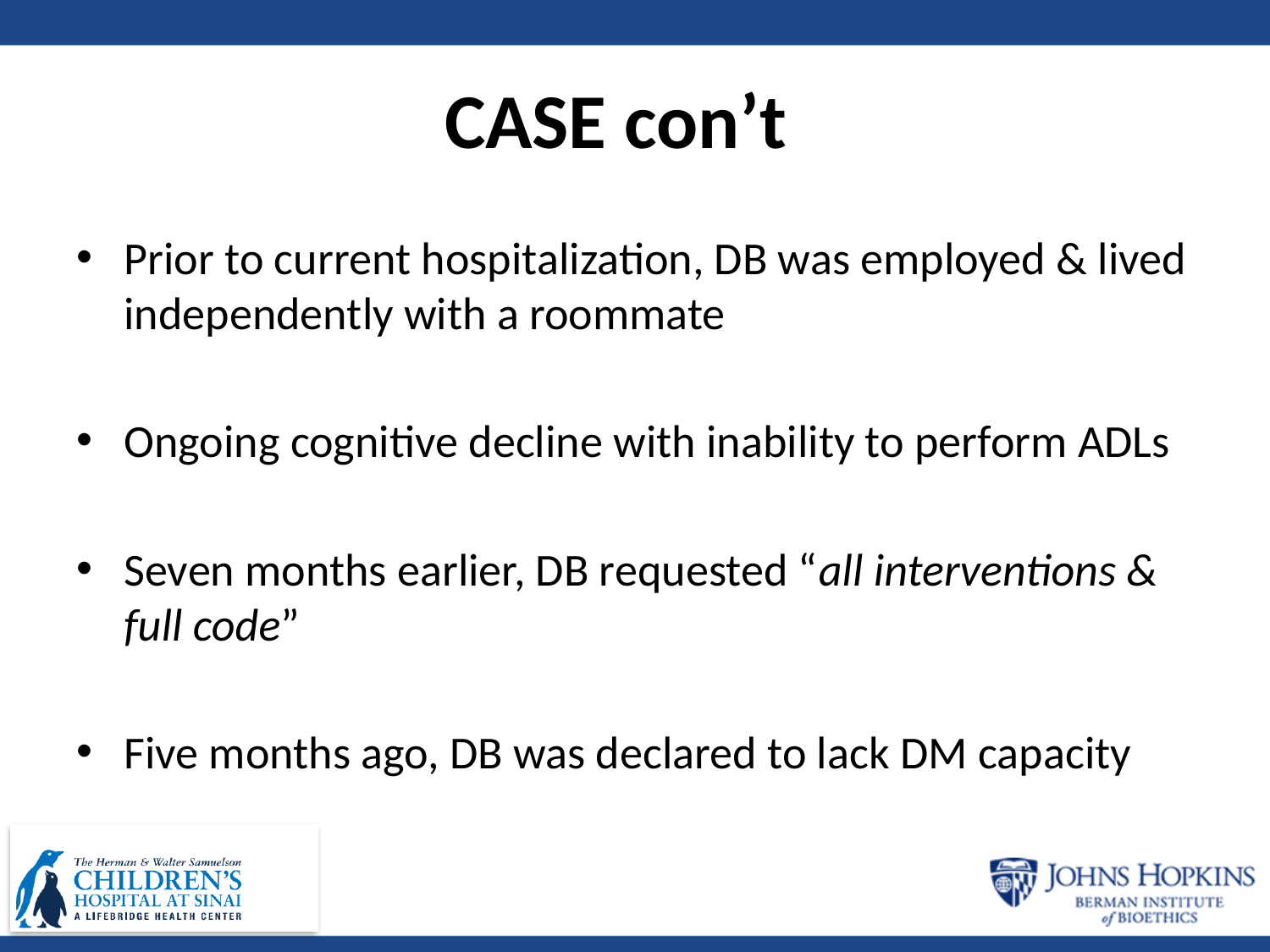

# CASE con’t
Prior to current hospitalization, DB was employed & lived independently with a roommate

Ongoing cognitive decline with inability to perform ADLs

Seven months earlier, DB requested “all interventions & full code”

Five months ago, DB was declared to lack DM capacity